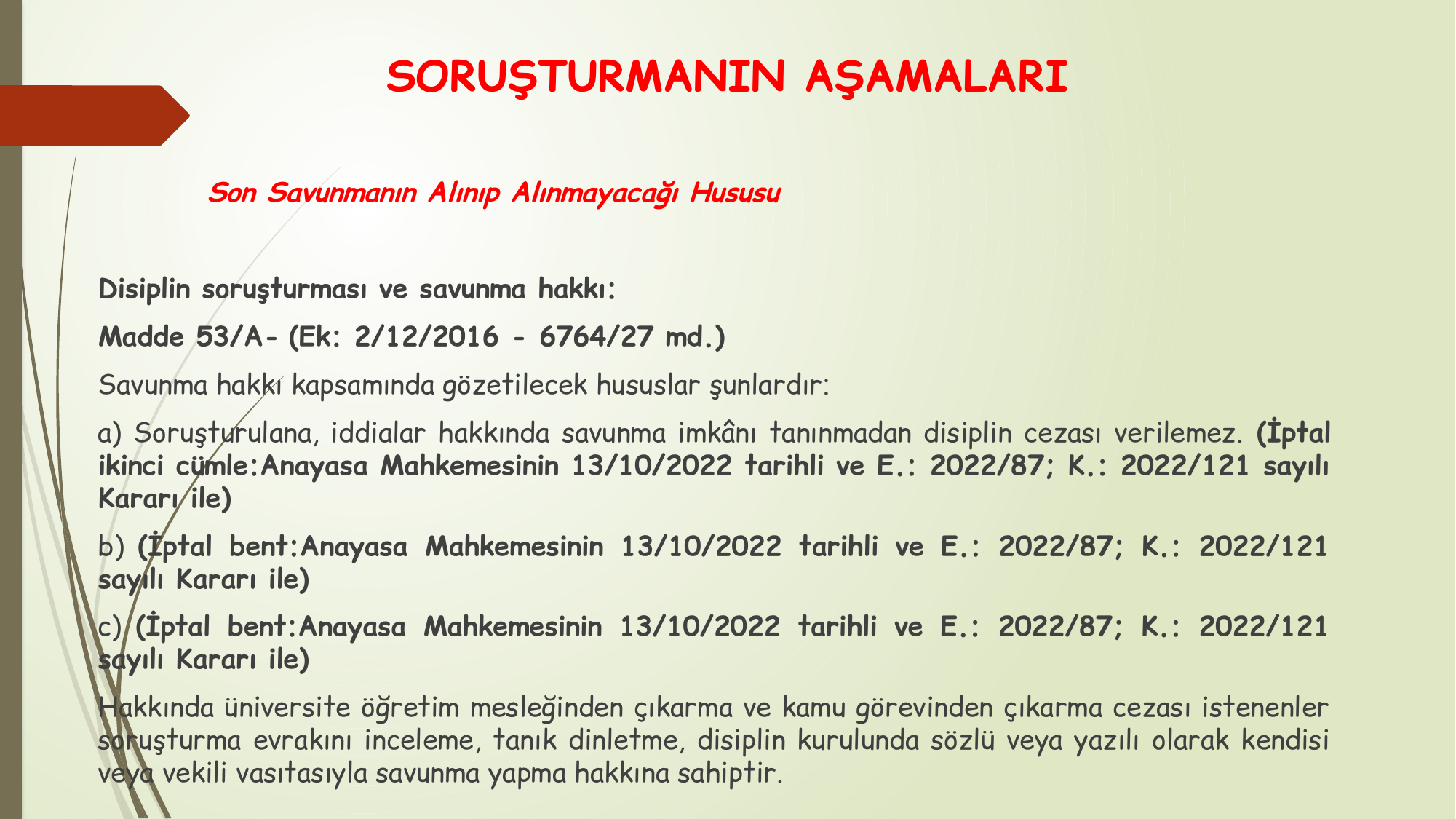

# SORUŞTURMANIN AŞAMALARI

	Son Savunmanın Alınıp Alınmayacağı Hususu

Disiplin soruşturması ve savunma hakkı:
Madde 53/A- (Ek: 2/12/2016 - 6764/27 md.)
Savunma hakkı kapsamında gözetilecek hususlar şunlardır:
a) Soruşturulana, iddialar hakkında savunma imkânı tanınmadan disiplin cezası verilemez. (İptal ikinci cümle:Anayasa Mahkemesinin 13/10/2022 tarihli ve E.: 2022/87; K.: 2022/121 sayılı Kararı ile)
b) (İptal bent:Anayasa Mahkemesinin 13/10/2022 tarihli ve E.: 2022/87; K.: 2022/121 sayılı Kararı ile)
c) (İptal bent:Anayasa Mahkemesinin 13/10/2022 tarihli ve E.: 2022/87; K.: 2022/121 sayılı Kararı ile)
Hakkında üniversite öğretim mesleğinden çıkarma ve kamu görevinden çıkarma cezası istenenler soruşturma evrakını inceleme, tanık dinletme, disiplin kurulunda sözlü veya yazılı olarak kendisi veya vekili vasıtasıyla savunma yapma hakkına sahiptir.